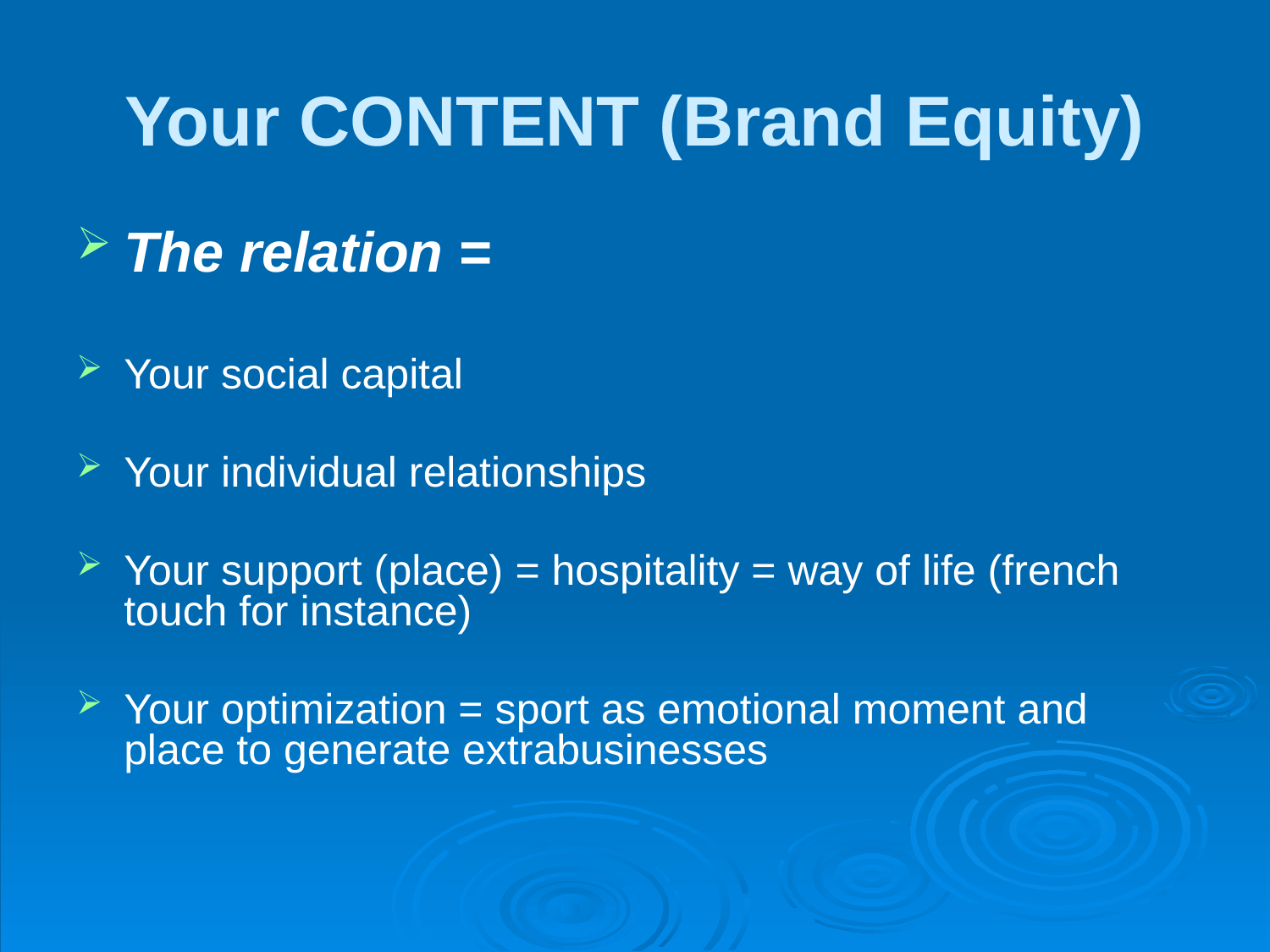

# Your CONTENT (Brand Equity)
The relation =

Your social capital

Your individual relationships

Your support (place) = hospitality = way of life (french touch for instance)

Your optimization = sport as emotional moment and place to generate extrabusinesses